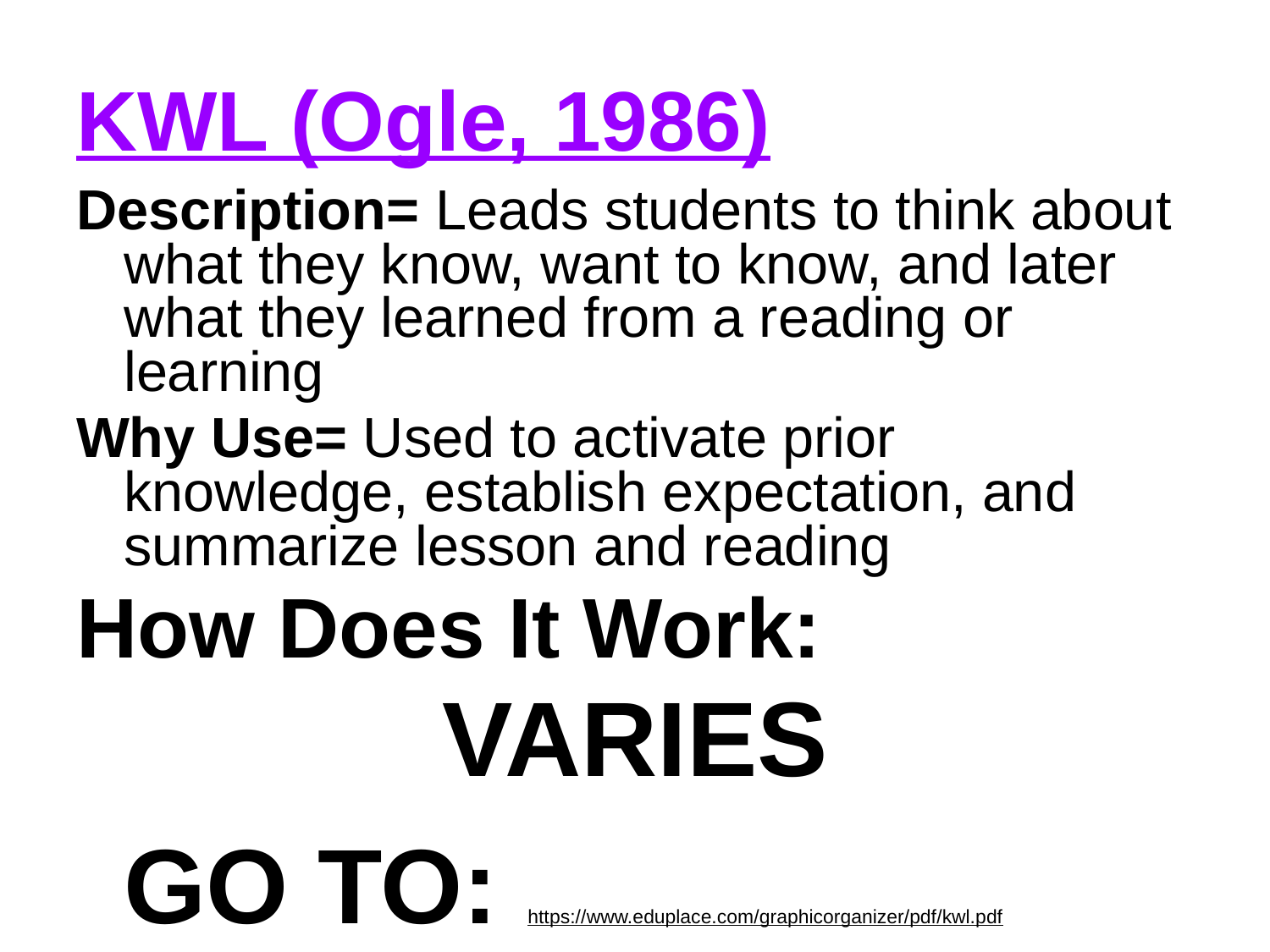

# KWL (Ogle, 1986)
Description= Leads students to think about what they know, want to know, and later what they learned from a reading or learning
Why Use= Used to activate prior knowledge, establish expectation, and summarize lesson and reading
How Does It Work:
VARIES
GO TO: https://www.eduplace.com/graphicorganizer/pdf/kwl.pdf